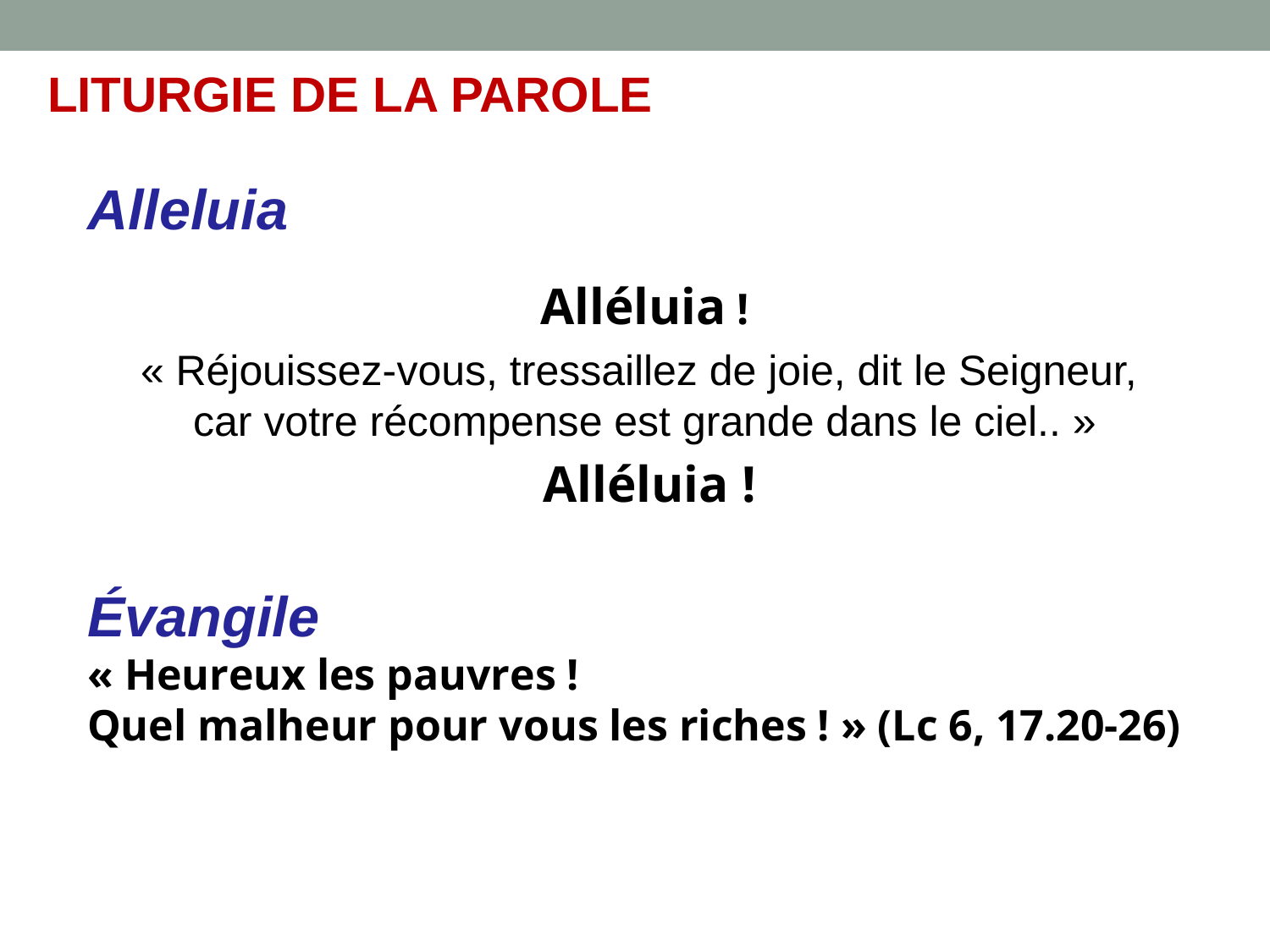

LITURGIE DE LA PAROLE
Alleluia
Alléluia !
« Réjouissez-vous, tressaillez de joie, dit le Seigneur,
car votre récompense est grande dans le ciel.. »
 Alléluia !

Évangile
« Heureux les pauvres !
Quel malheur pour vous les riches ! » (Lc 6, 17.20-26)